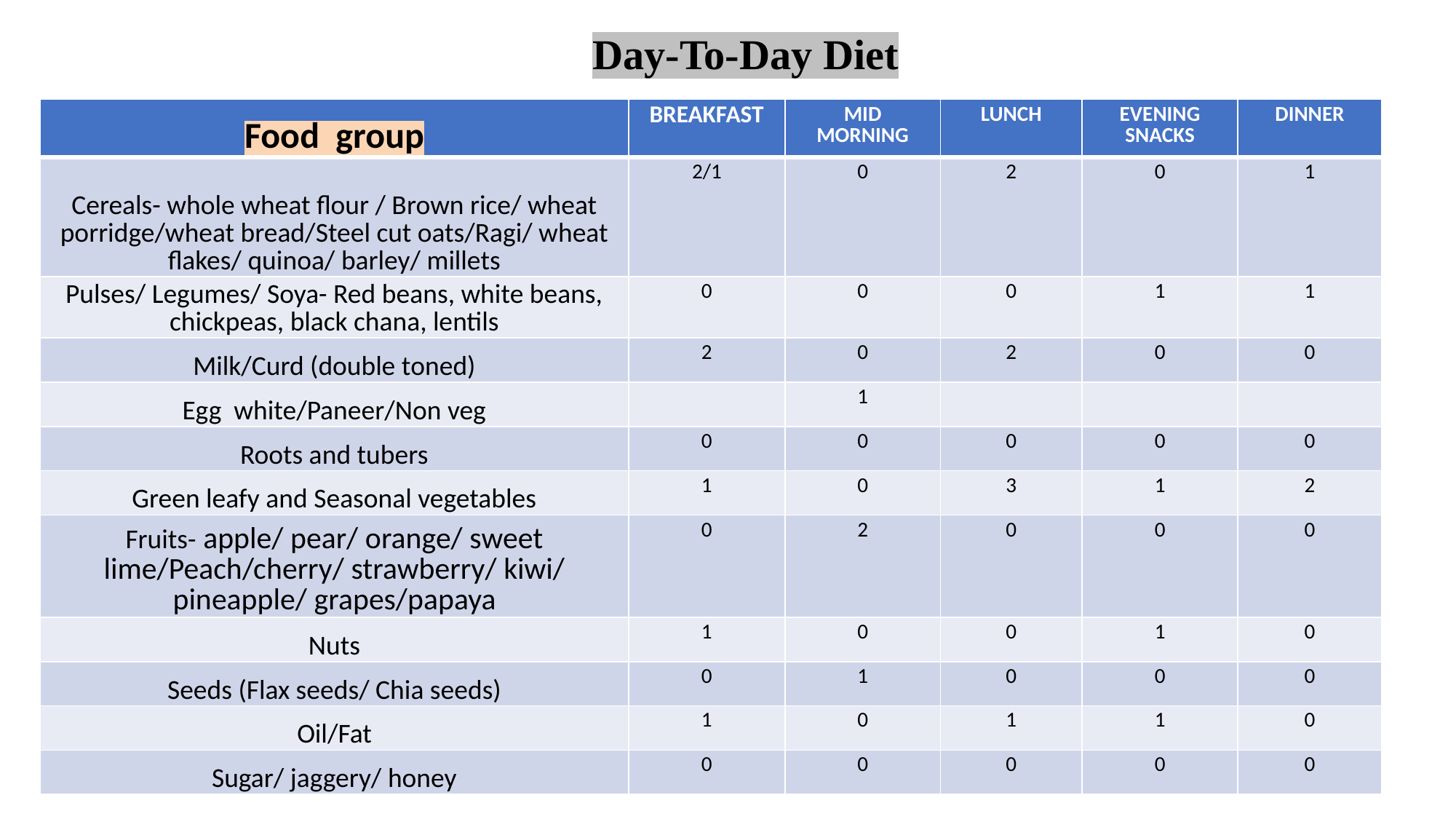

Day-To-Day Diet
| Food group | BREAKFAST | MID MORNING | LUNCH | EVENING SNACKS | DINNER |
| --- | --- | --- | --- | --- | --- |
| Cereals- whole wheat flour / Brown rice/ wheat porridge/wheat bread/Steel cut oats/Ragi/ wheat flakes/ quinoa/ barley/ millets | 2/1 | 0 | 2 | 0 | 1 |
| Pulses/ Legumes/ Soya- Red beans, white beans, chickpeas, black chana, lentils | 0 | 0 | 0 | 1 | 1 |
| Milk/Curd (double toned) | 2 | 0 | 2 | 0 | 0 |
| Egg white/Paneer/Non veg |  | 1 |  |  |  |
| Roots and tubers | 0 | 0 | 0 | 0 | 0 |
| Green leafy and Seasonal vegetables | 1 | 0 | 3 | 1 | 2 |
| Fruits- apple/ pear/ orange/ sweet lime/Peach/cherry/ strawberry/ kiwi/ pineapple/ grapes/papaya | 0 | 2 | 0 | 0 | 0 |
| Nuts | 1 | 0 | 0 | 1 | 0 |
| Seeds (Flax seeds/ Chia seeds) | 0 | 1 | 0 | 0 | 0 |
| Oil/Fat | 1 | 0 | 1 | 1 | 0 |
| Sugar/ jaggery/ honey | 0 | 0 | 0 | 0 | 0 |